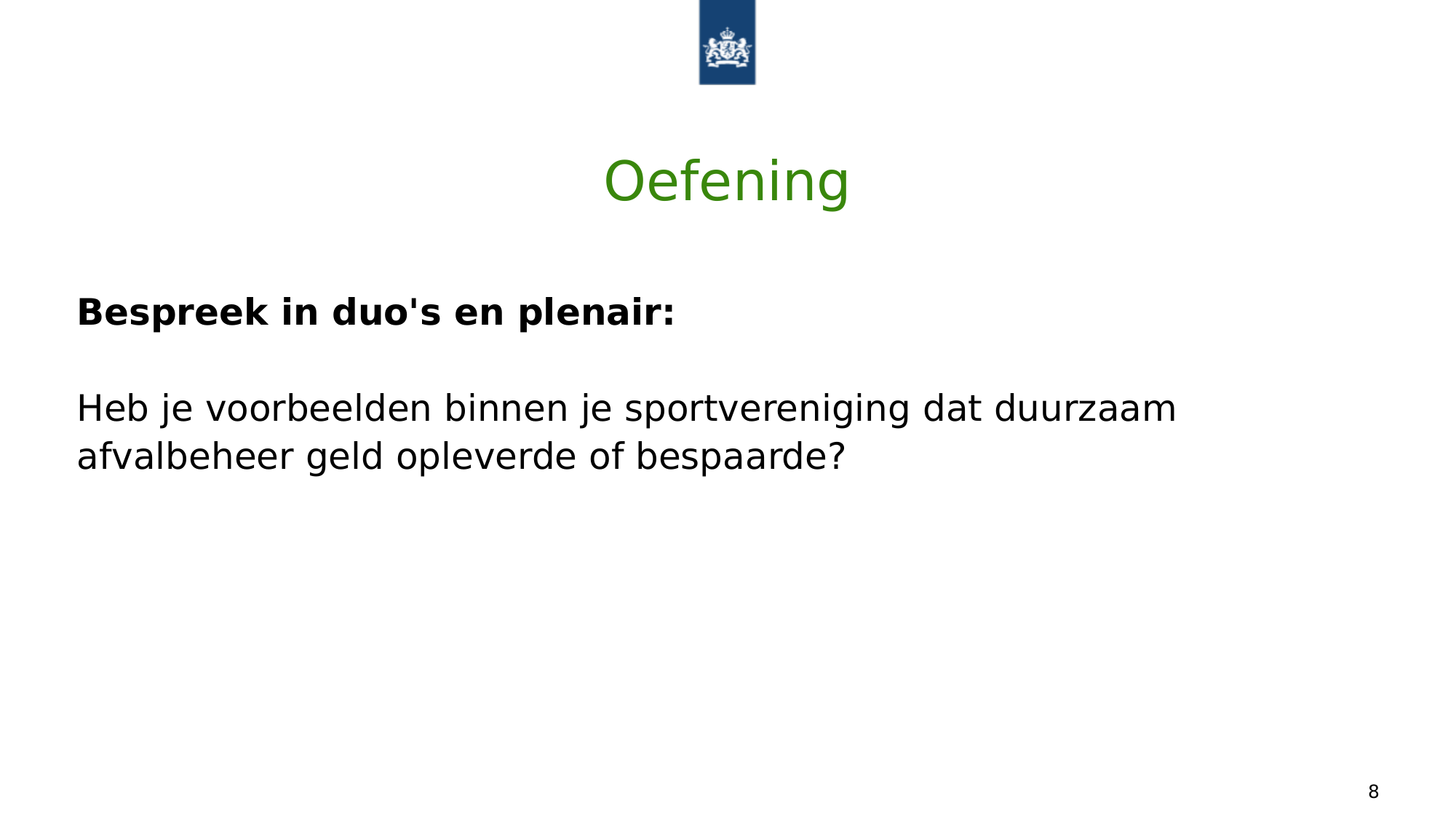

Bespreek in duo's en plenair:
Heb je voorbeelden binnen je sportvereniging dat duurzaam afvalbeheer geld opleverde of bespaarde?
# Oefening
8